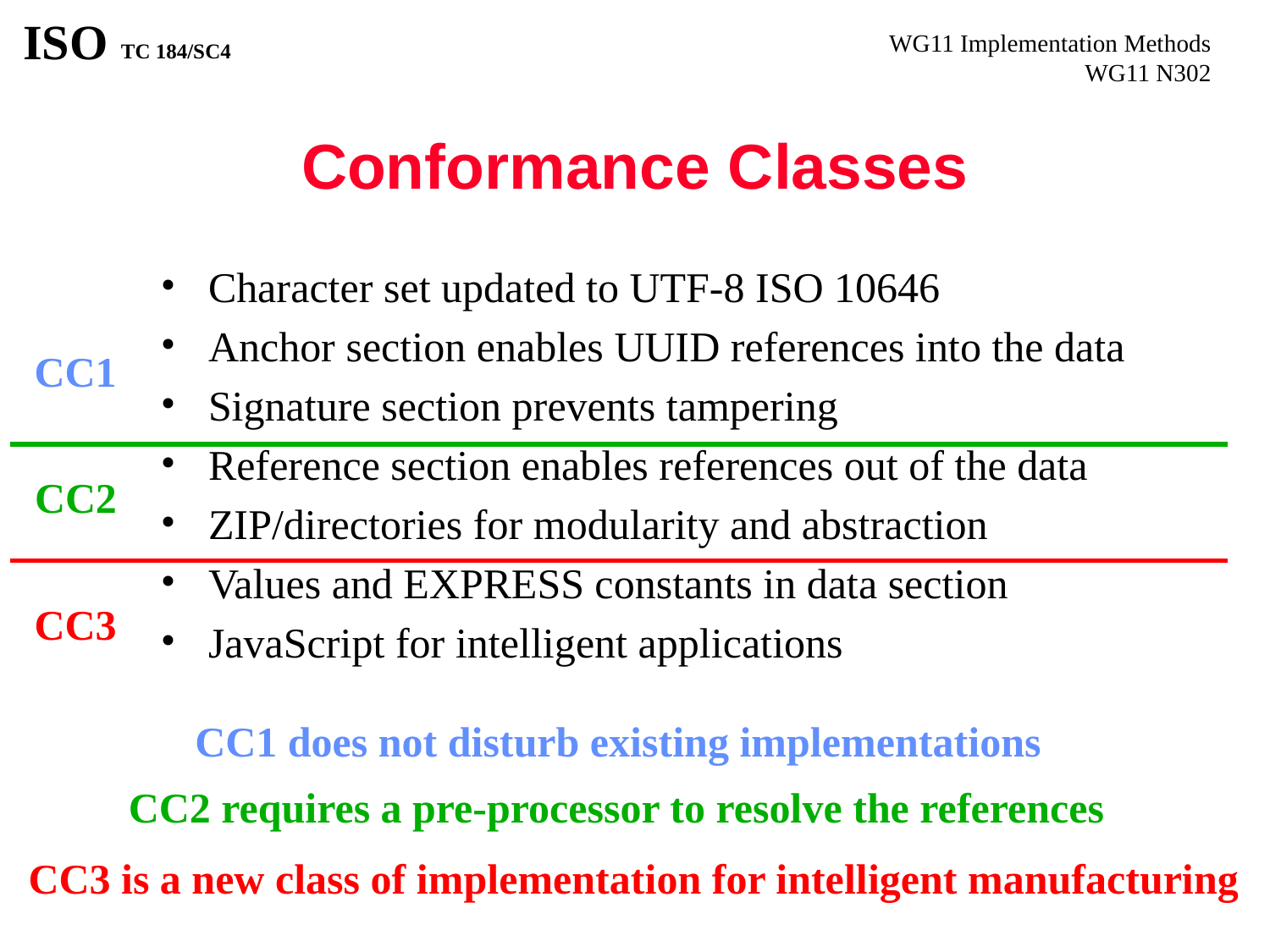

# Conformance Classes
Character set updated to UTF-8 ISO 10646
Anchor section enables UUID references into the data
Signature section prevents tampering
Reference section enables references out of the data
ZIP/directories for modularity and abstraction
Values and EXPRESS constants in data section
JavaScript for intelligent applications
CC1
CC2
CC3
CC1 does not disturb existing implementations
CC2 requires a pre-processor to resolve the references
CC3 is a new class of implementation for intelligent manufacturing